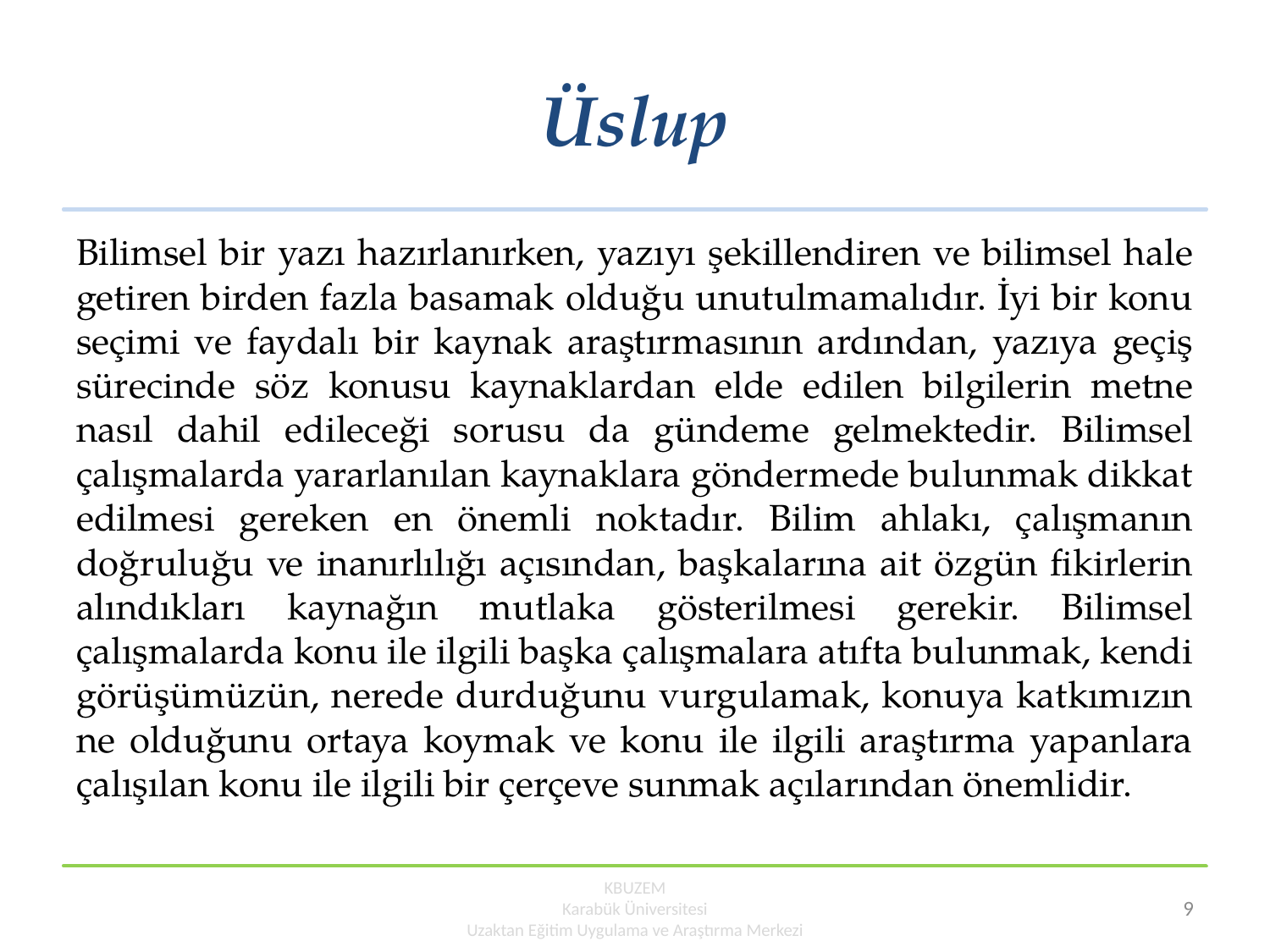

# Üslup
Bilimsel bir yazı hazırlanırken, yazıyı şekillendiren ve bilimsel hale getiren birden fazla basamak olduğu unutulmamalıdır. İyi bir konu seçimi ve faydalı bir kaynak araştırmasının ardından, yazıya geçiş sürecinde söz konusu kaynaklardan elde edilen bilgilerin metne nasıl dahil edileceği sorusu da gündeme gelmektedir. Bilimsel çalışmalarda yararlanılan kaynaklara göndermede bulunmak dikkat edilmesi gereken en önemli noktadır. Bilim ahlakı, çalışmanın doğruluğu ve inanırlılığı açısından, başkalarına ait özgün fikirlerin alındıkları kaynağın mutlaka gösterilmesi gerekir. Bilimsel çalışmalarda konu ile ilgili başka çalışmalara atıfta bulunmak, kendi görüşümüzün, nerede durduğunu vurgulamak, konuya katkımızın ne olduğunu ortaya koymak ve konu ile ilgili araştırma yapanlara çalışılan konu ile ilgili bir çerçeve sunmak açılarından önemlidir.
KBUZEM
Karabük Üniversitesi
Uzaktan Eğitim Uygulama ve Araştırma Merkezi
9